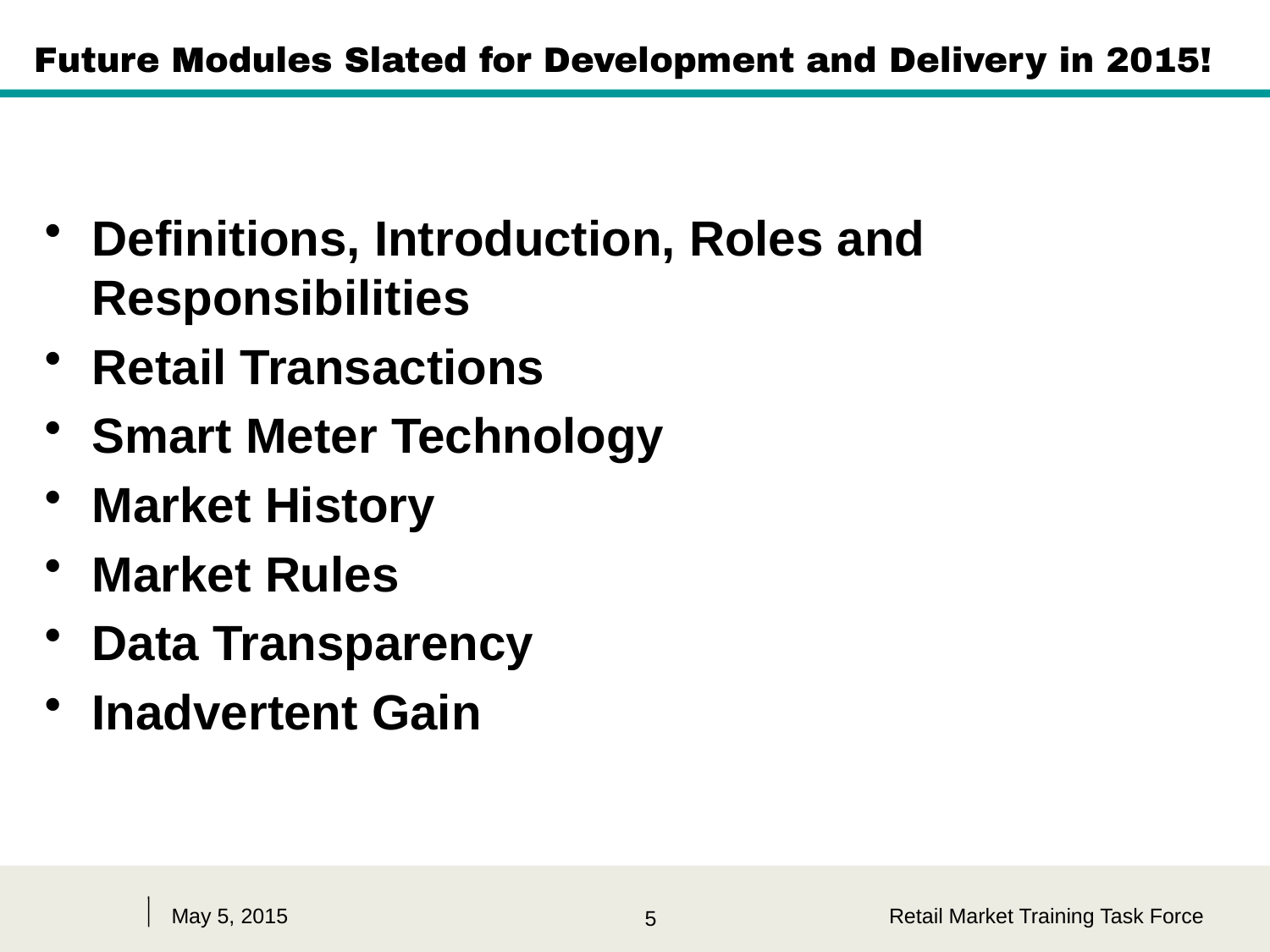

# Future Modules Slated for Development and Delivery in 2015!

Definitions, Introduction, Roles and Responsibilities
Retail Transactions
Smart Meter Technology
Market History
Market Rules
Data Transparency
Inadvertent Gain

May 5, 2015
Retail Market Training Task Force